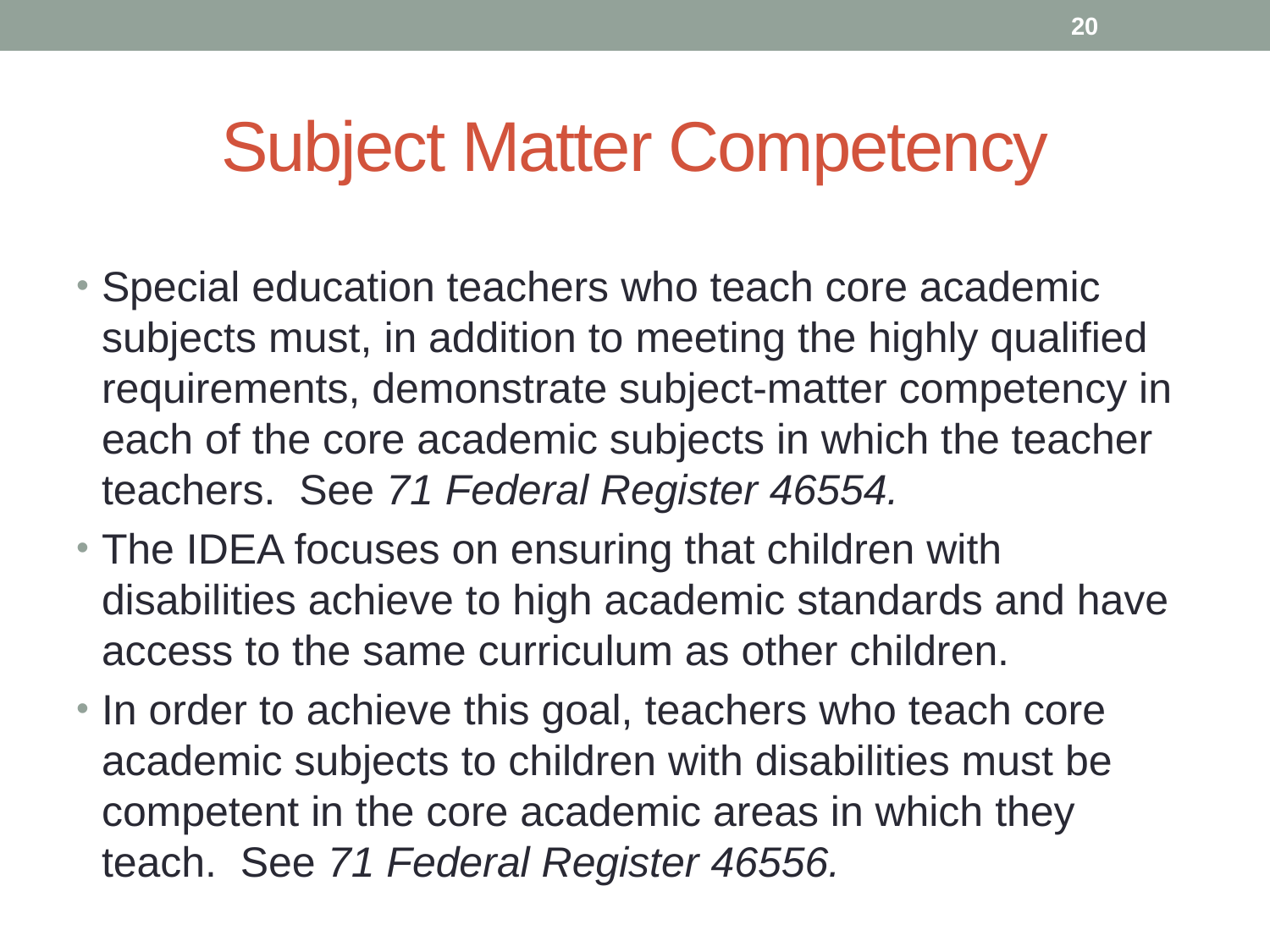

20
# Subject Matter Competency
Special education teachers who teach core academic subjects must, in addition to meeting the highly qualified requirements, demonstrate subject-matter competency in each of the core academic subjects in which the teacher teachers.  See 71 Federal Register 46554.
The IDEA focuses on ensuring that children with disabilities achieve to high academic standards and have access to the same curriculum as other children.
In order to achieve this goal, teachers who teach core academic subjects to children with disabilities must be competent in the core academic areas in which they teach.  See 71 Federal Register 46556.